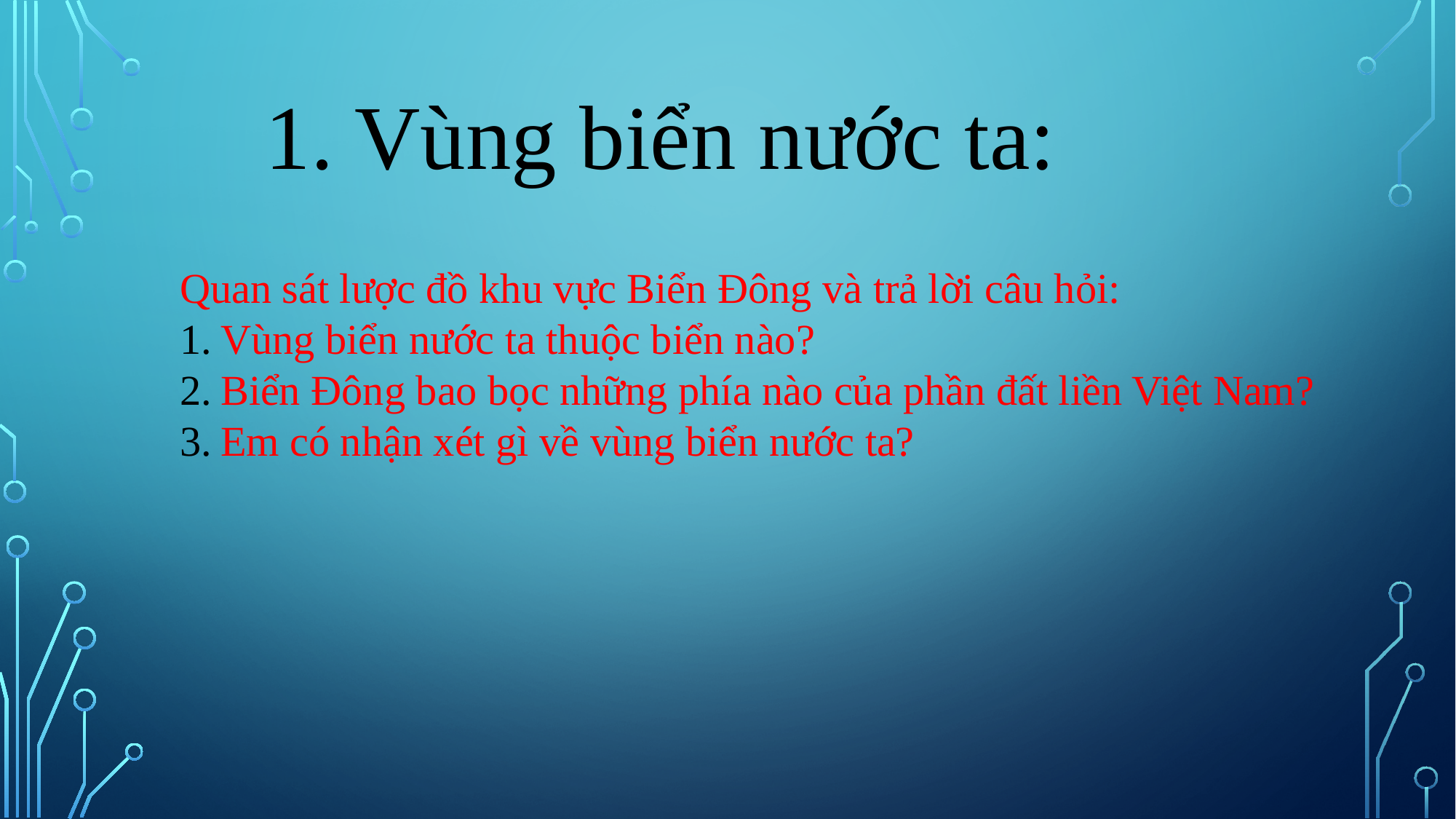

1. Vùng biển nước ta:
Quan sát lược đồ khu vực Biển Đông và trả lời câu hỏi:
Vùng biển nước ta thuộc biển nào?
Biển Đông bao bọc những phía nào của phần đất liền Việt Nam?
Em có nhận xét gì về vùng biển nước ta?